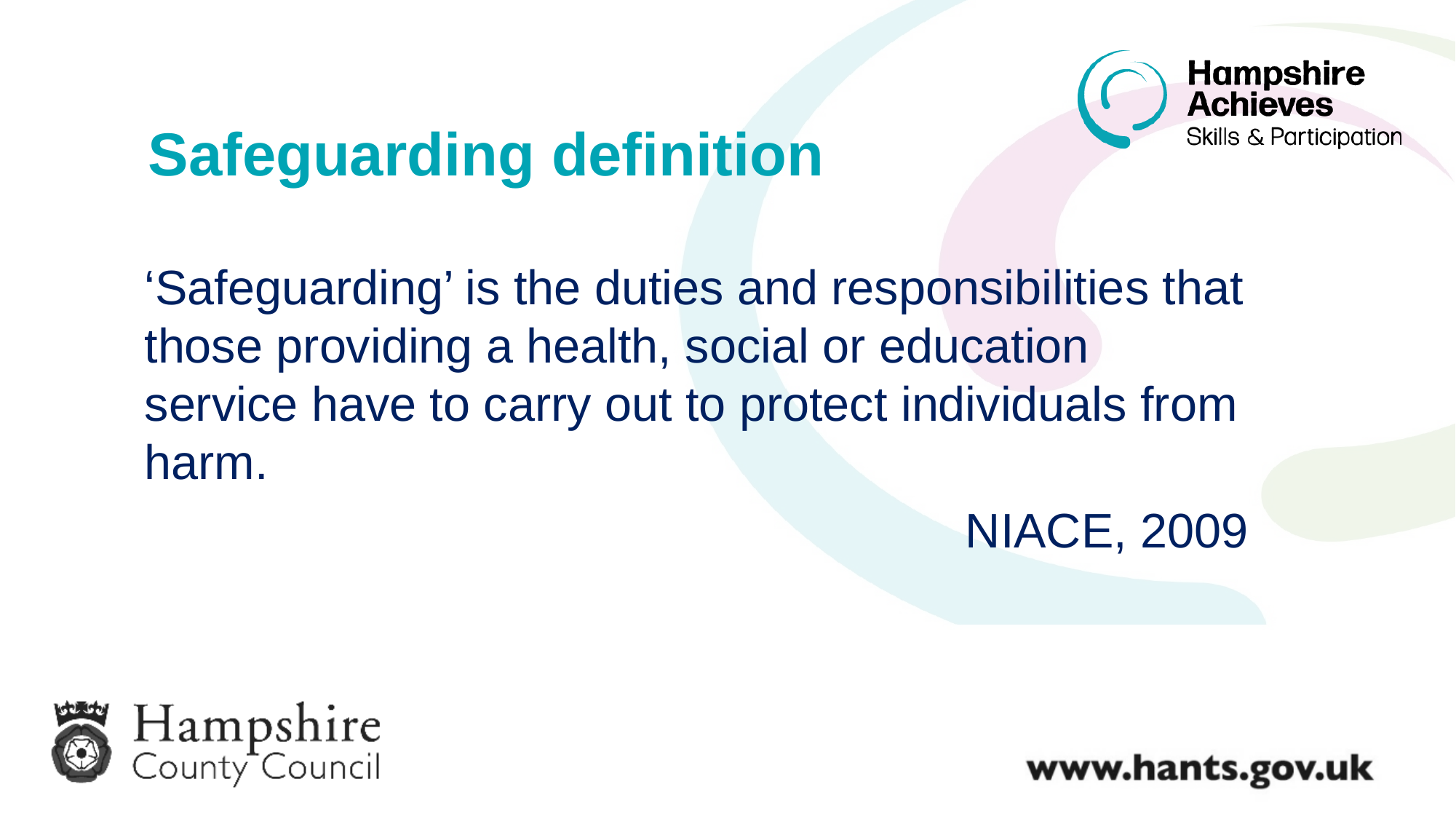

Safeguarding definition
‘Safeguarding’ is the duties and responsibilities that those providing a health, social or education service have to carry out to protect individuals from harm.
NIACE, 2009